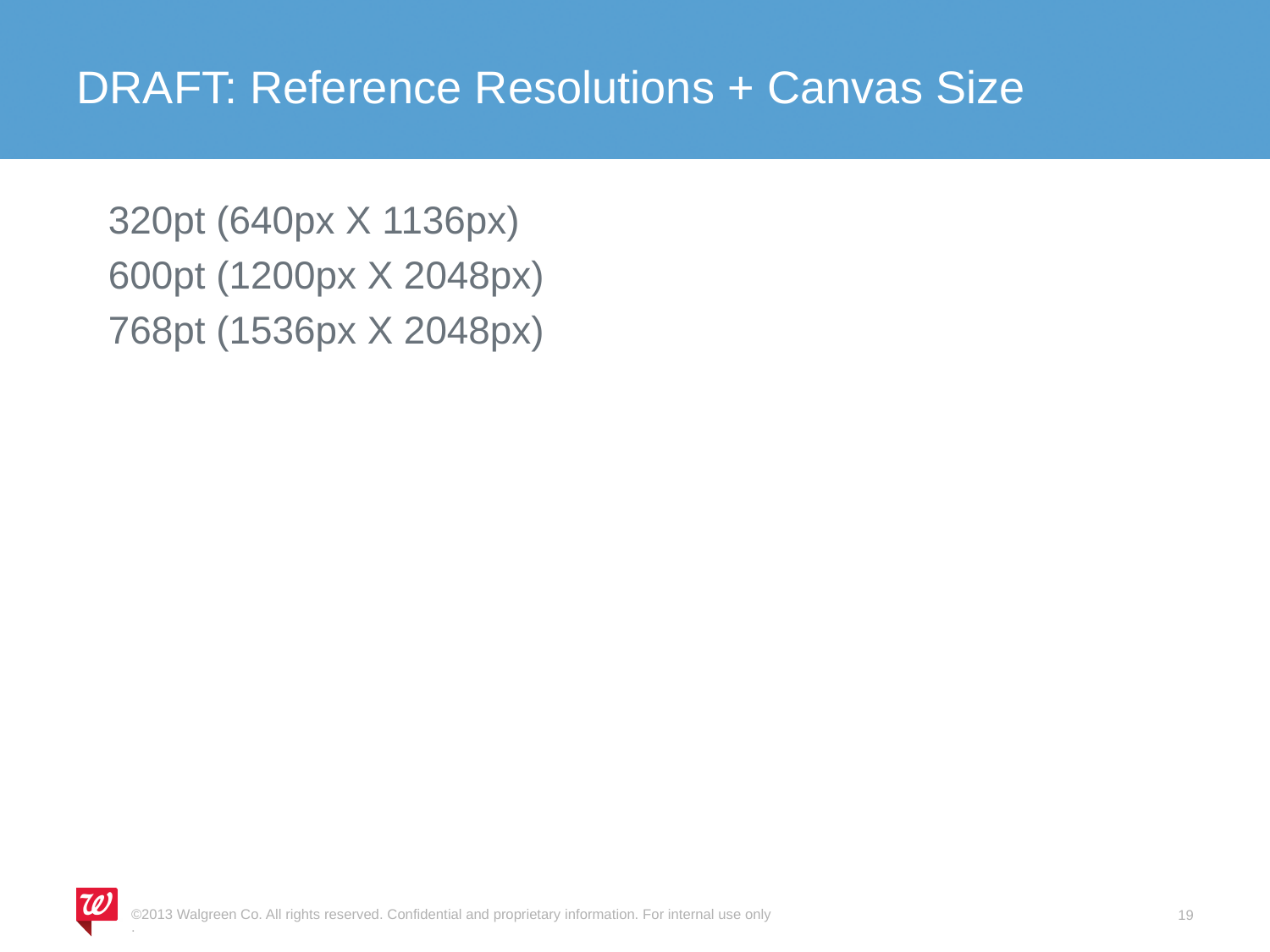

# DRAFT: Reference Resolutions + Canvas Size
320pt (640px X 1136px)
600pt (1200px X 2048px)
768pt (1536px X 2048px)

©2013 Walgreen Co. All rights reserved. Confidential and proprietary information. For internal use only.
19